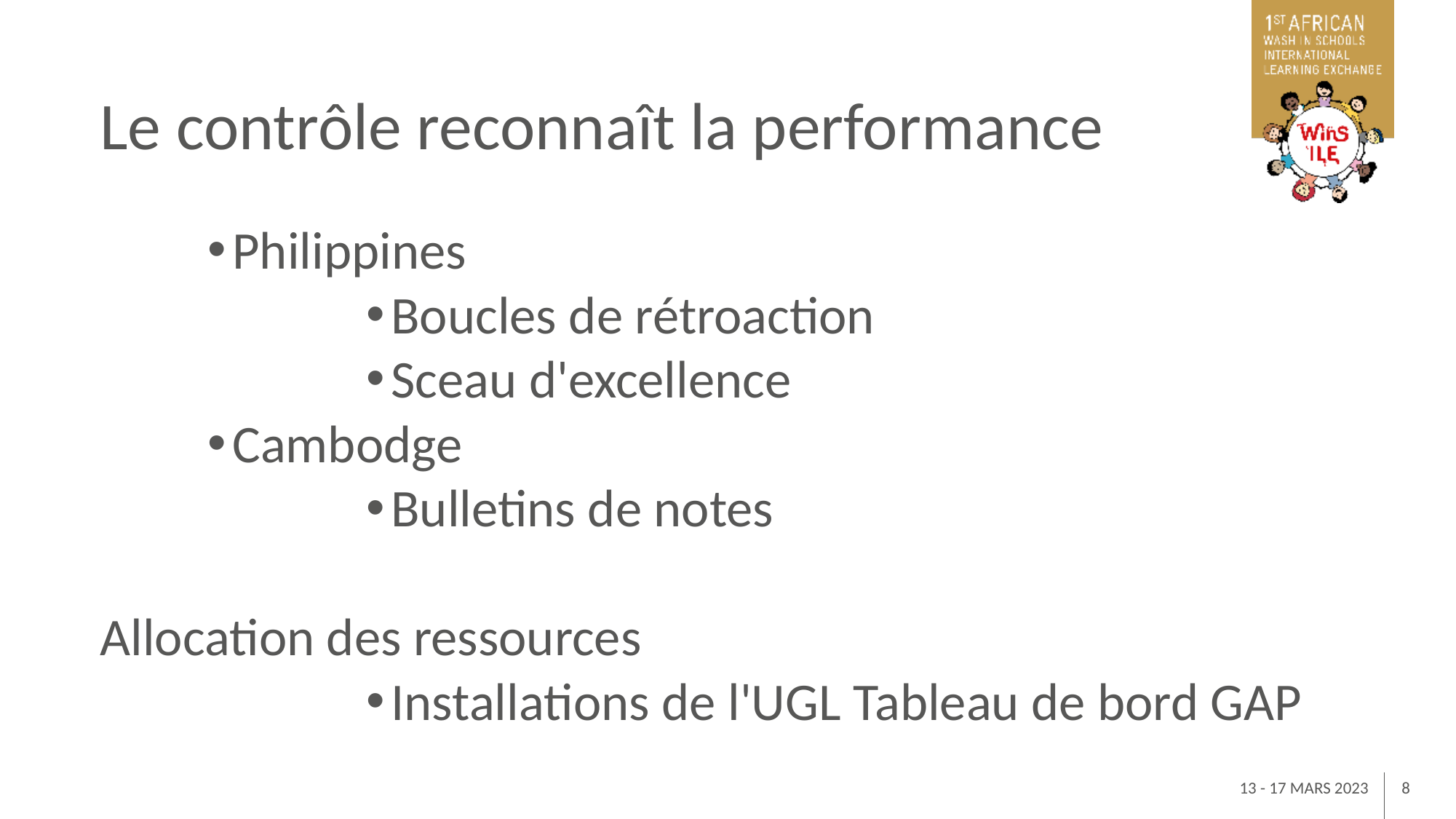

# Le contrôle reconnaît la performance
Philippines
Boucles de rétroaction
Sceau d'excellence
Cambodge
Bulletins de notes

Allocation des ressources
Installations de l'UGL Tableau de bord GAP

13 - 17 MARS 2023
8